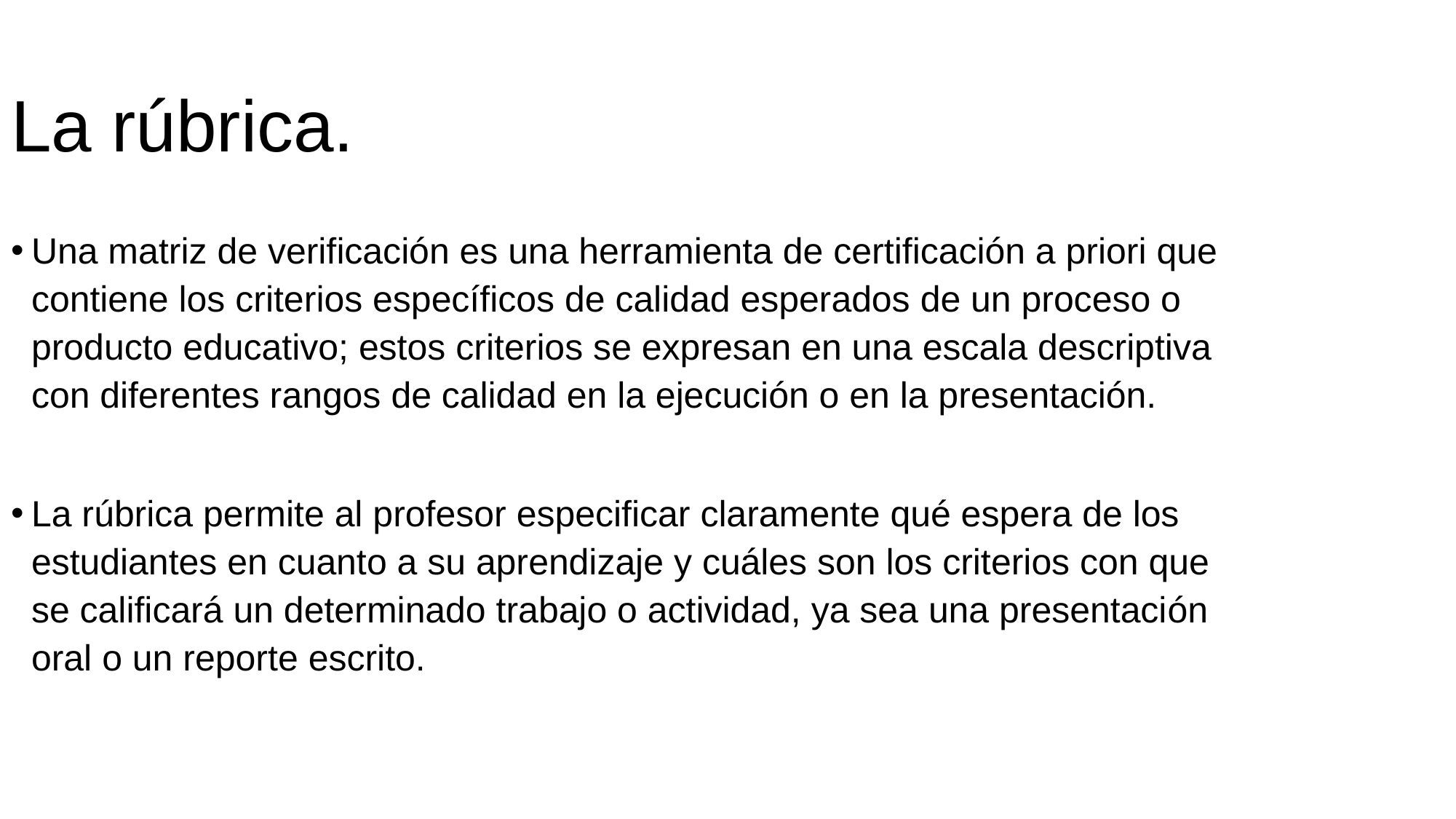

La rúbrica.
Una matriz de verificación es una herramienta de certificación a priori que contiene los criterios específicos de calidad esperados de un proceso o producto educativo; estos criterios se expresan en una escala descriptiva con diferentes rangos de calidad en la ejecución o en la presentación.

La rúbrica permite al profesor especificar claramente qué espera de los estudiantes en cuanto a su aprendizaje y cuáles son los criterios con que se calificará un determinado trabajo o actividad, ya sea una presentación oral o un reporte escrito.